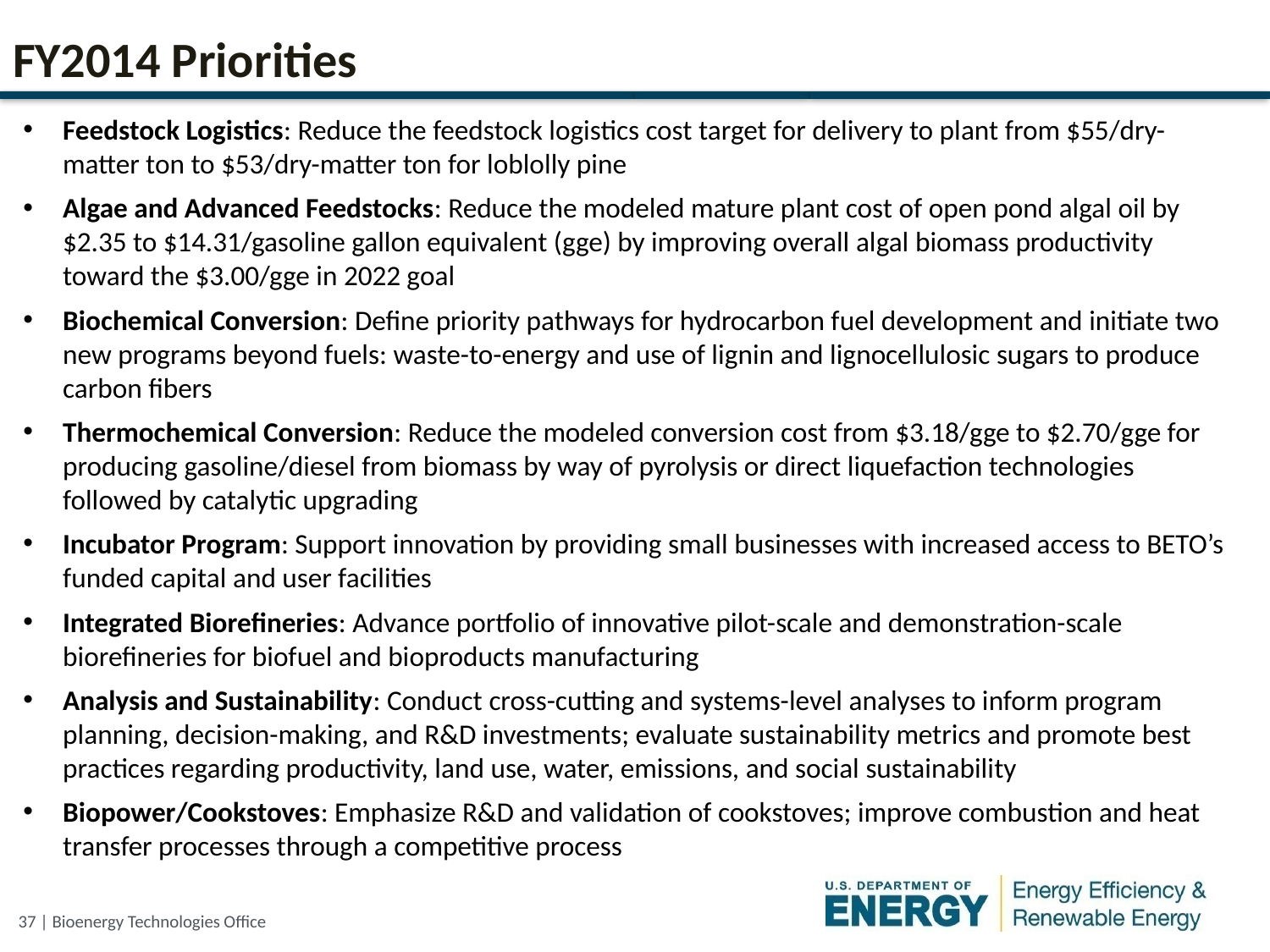

# FY2014 Priorities
Feedstock Logistics: Reduce the feedstock logistics cost target for delivery to plant from $55/dry-matter ton to $53/dry-matter ton for loblolly pine
Algae and Advanced Feedstocks: Reduce the modeled mature plant cost of open pond algal oil by $2.35 to $14.31/gasoline gallon equivalent (gge) by improving overall algal biomass productivity toward the $3.00/gge in 2022 goal
Biochemical Conversion: Define priority pathways for hydrocarbon fuel development and initiate two new programs beyond fuels: waste-to-energy and use of lignin and lignocellulosic sugars to produce carbon fibers
Thermochemical Conversion: Reduce the modeled conversion cost from $3.18/gge to $2.70/gge for producing gasoline/diesel from biomass by way of pyrolysis or direct liquefaction technologies followed by catalytic upgrading
Incubator Program: Support innovation by providing small businesses with increased access to BETO’s funded capital and user facilities
Integrated Biorefineries: Advance portfolio of innovative pilot-scale and demonstration-scale biorefineries for biofuel and bioproducts manufacturing
Analysis and Sustainability: Conduct cross-cutting and systems-level analyses to inform program planning, decision-making, and R&D investments; evaluate sustainability metrics and promote best practices regarding productivity, land use, water, emissions, and social sustainability
Biopower/Cookstoves: Emphasize R&D and validation of cookstoves; improve combustion and heat transfer processes through a competitive process